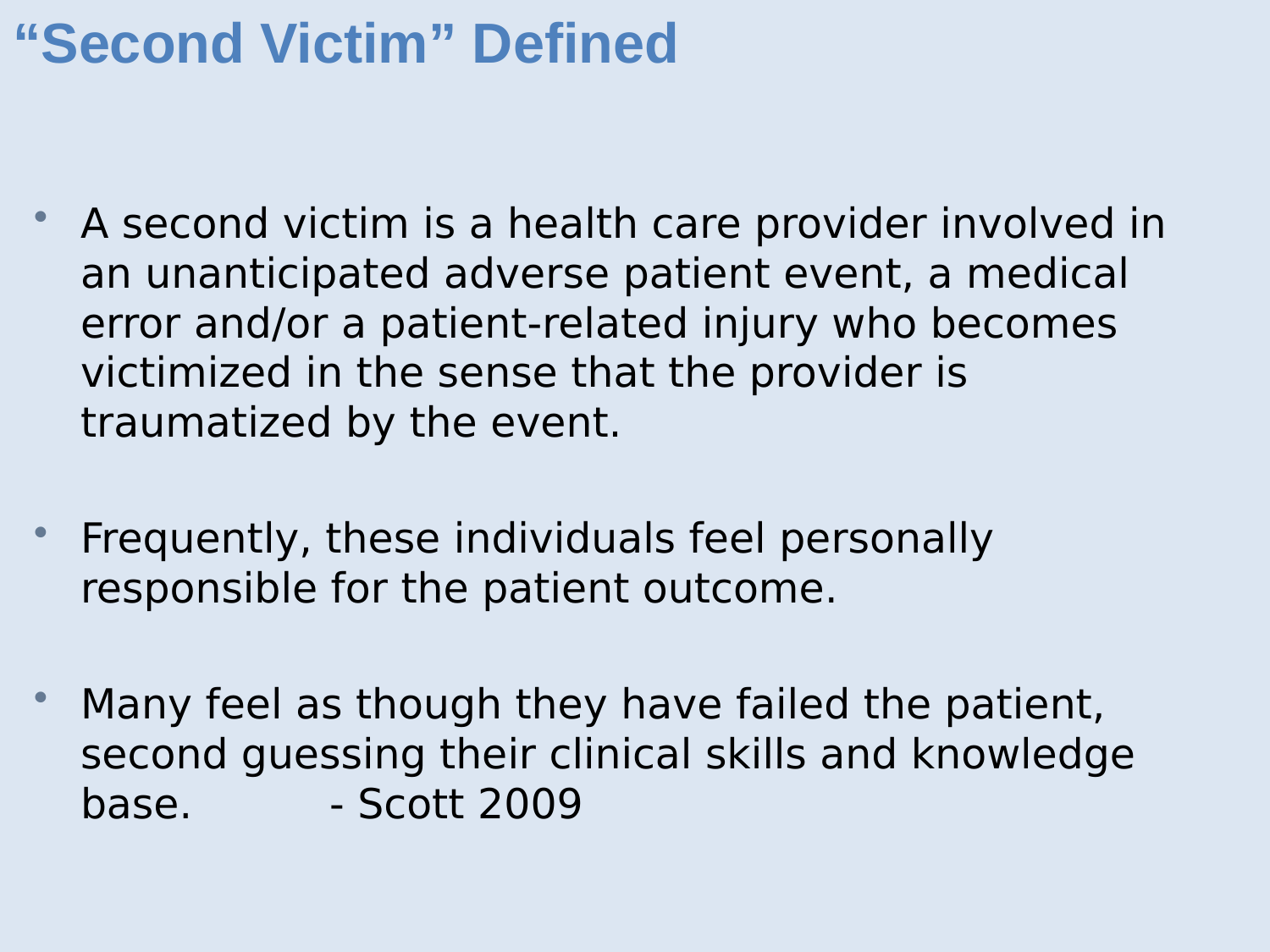

# “Second Victim” Defined
A second victim is a health care provider involved in an unanticipated adverse patient event, a medical error and/or a patient-related injury who becomes victimized in the sense that the provider is traumatized by the event.

Frequently, these individuals feel personally responsible for the patient outcome.

Many feel as though they have failed the patient, second guessing their clinical skills and knowledge base. 													- Scott 2009